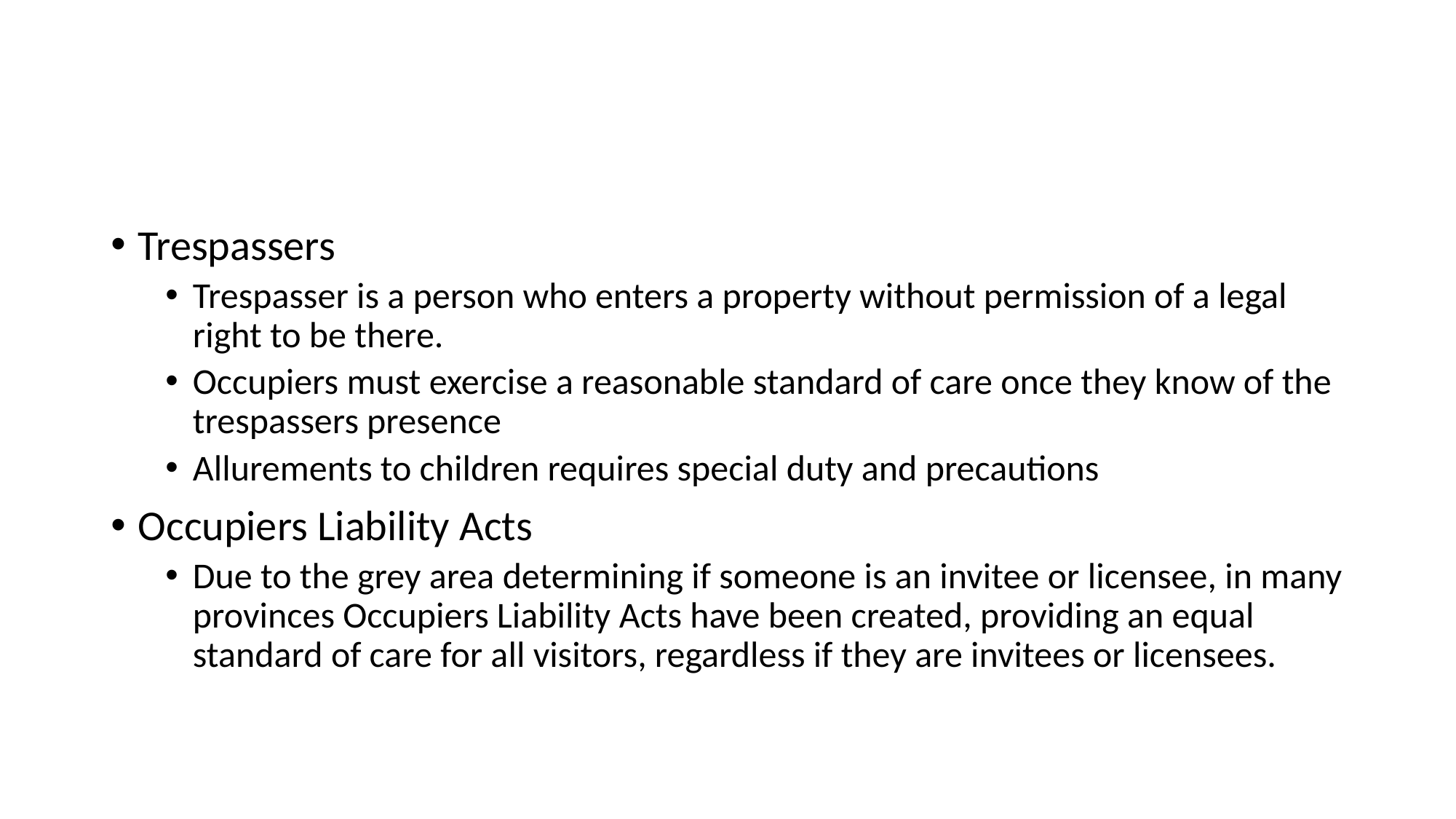

#
Trespassers
Trespasser is a person who enters a property without permission of a legal right to be there.
Occupiers must exercise a reasonable standard of care once they know of the trespassers presence
Allurements to children requires special duty and precautions
Occupiers Liability Acts
Due to the grey area determining if someone is an invitee or licensee, in many provinces Occupiers Liability Acts have been created, providing an equal standard of care for all visitors, regardless if they are invitees or licensees.